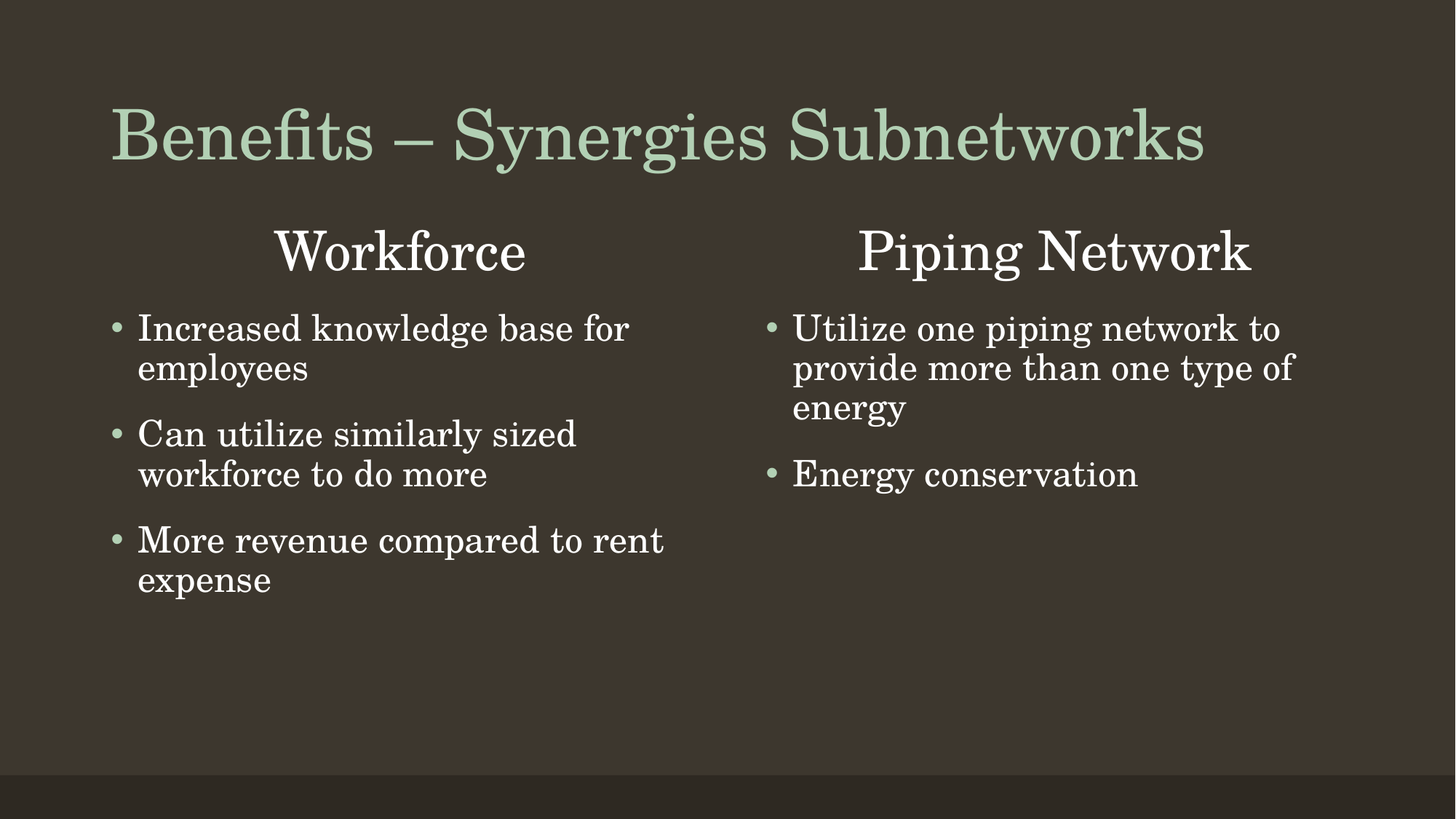

# Benefits – Synergies Subnetworks
Workforce
Increased knowledge base for employees
Can utilize similarly sized workforce to do more
More revenue compared to rent expense
Piping Network
Utilize one piping network to provide more than one type of energy
Energy conservation